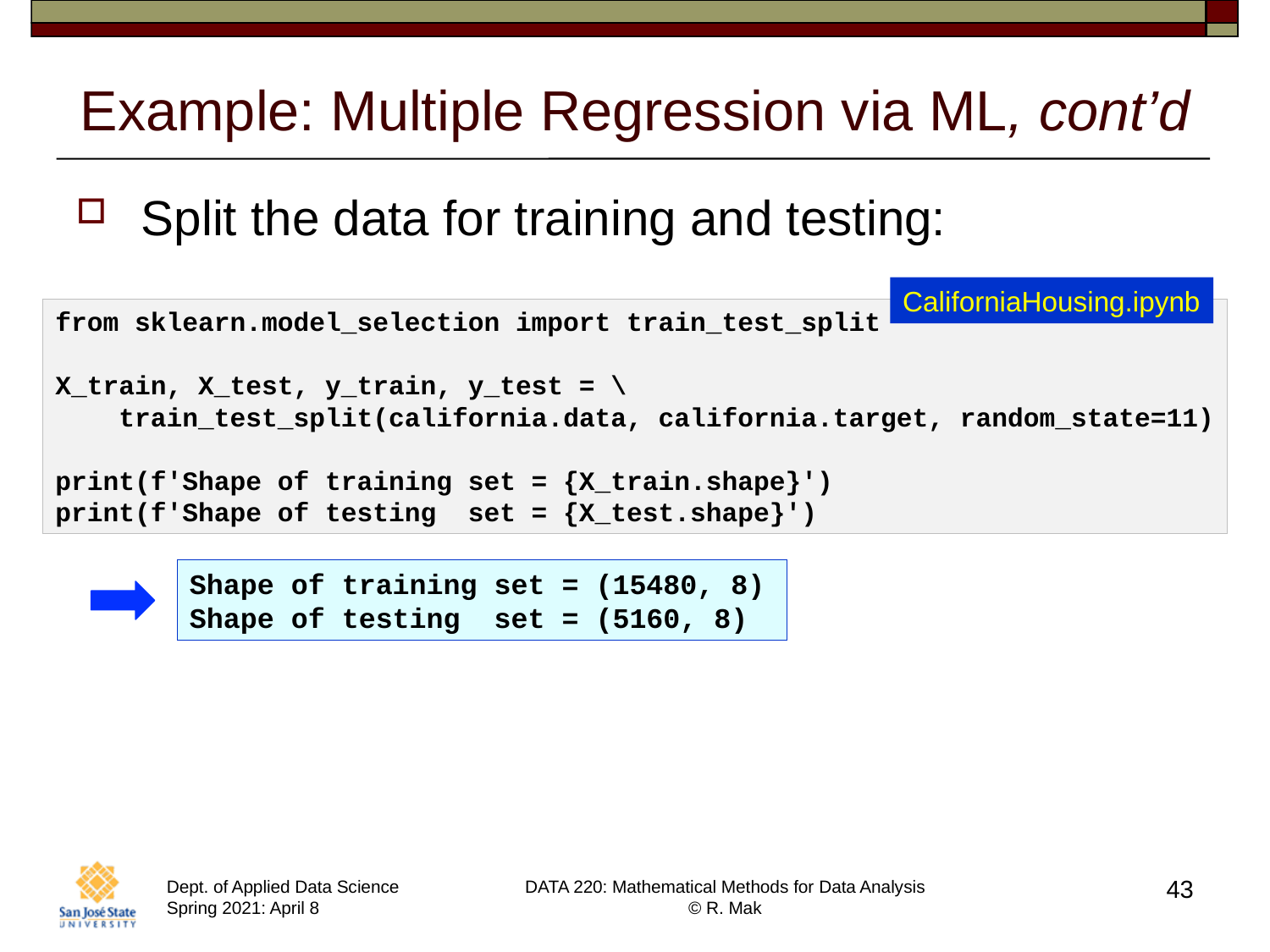

# Example: Multiple Regression via ML, cont’d
Split the data for training and testing:
CaliforniaHousing.ipynb
from sklearn.model_selection import train_test_split

X_train, X_test, y_train, y_test = \
    train_test_split(california.data, california.target, random_state=11)

print(f'Shape of training set = {X_train.shape}')
print(f'Shape of testing  set = {X_test.shape}')
Shape of training set = (15480, 8)
Shape of testing  set = (5160, 8)

43